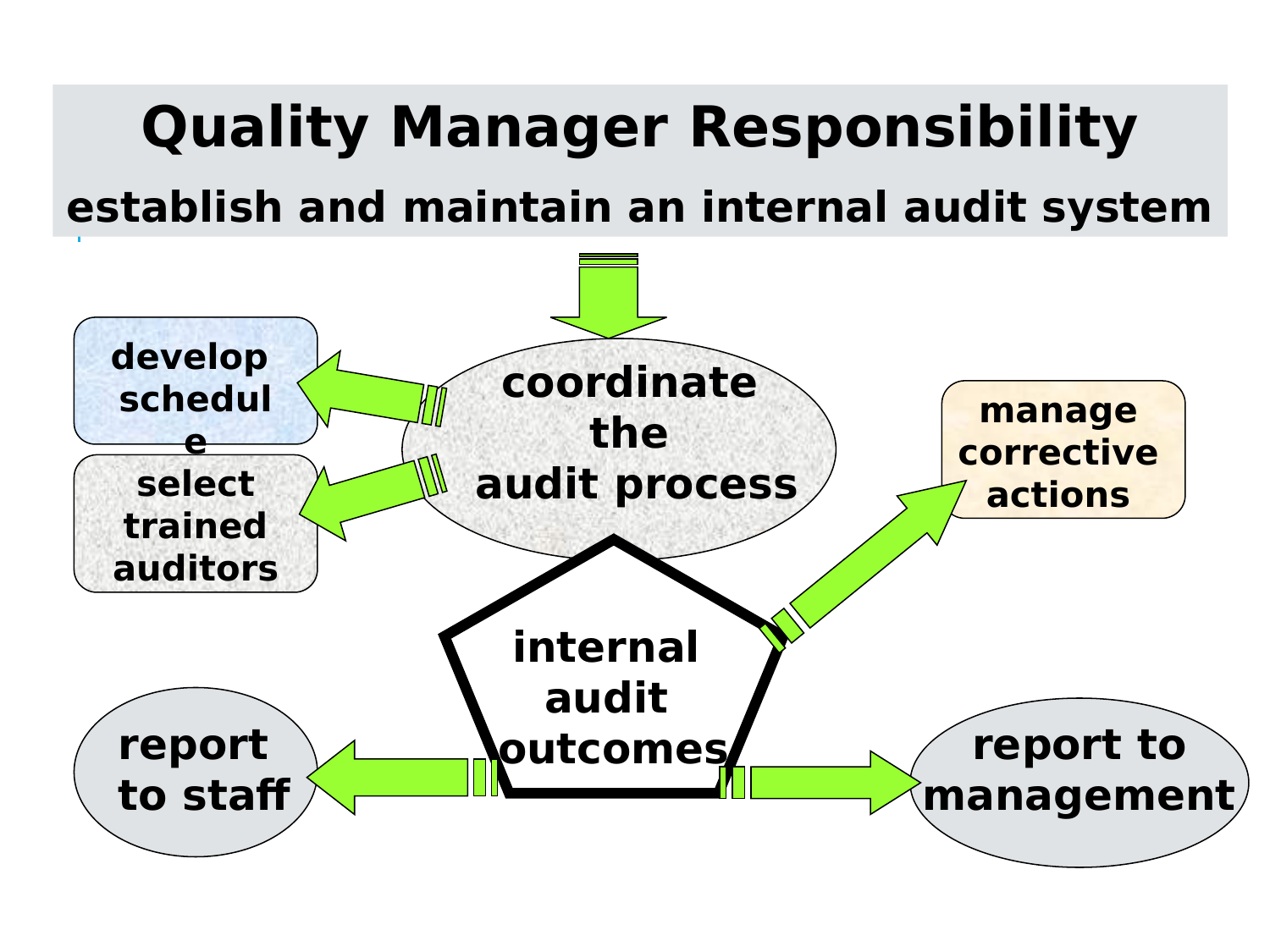

Quality Manager Responsibility
establish and maintain an internal audit system

develop  schedule

coordinate the
 audit process

manage corrective actions

select trained auditors

internal
audit
outcomes

report to staff
report to management